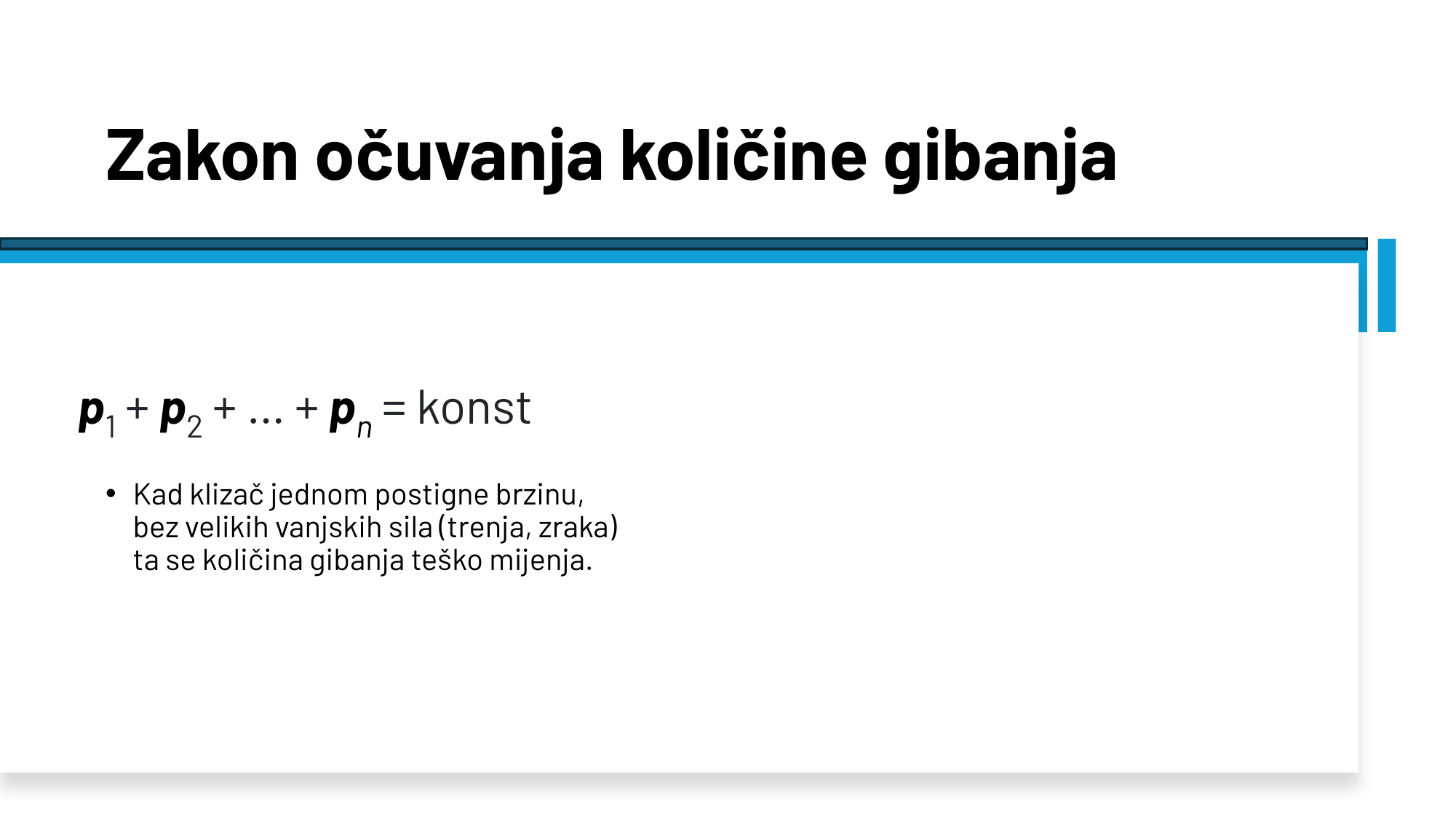

# Zakon očuvanja količine gibanja

Kad klizač jednom postigne brzinu, bez velikih vanjskih sila (trenja, zraka) ta se količina gibanja teško mijenja.
p1 + p2 + … + pn = konst